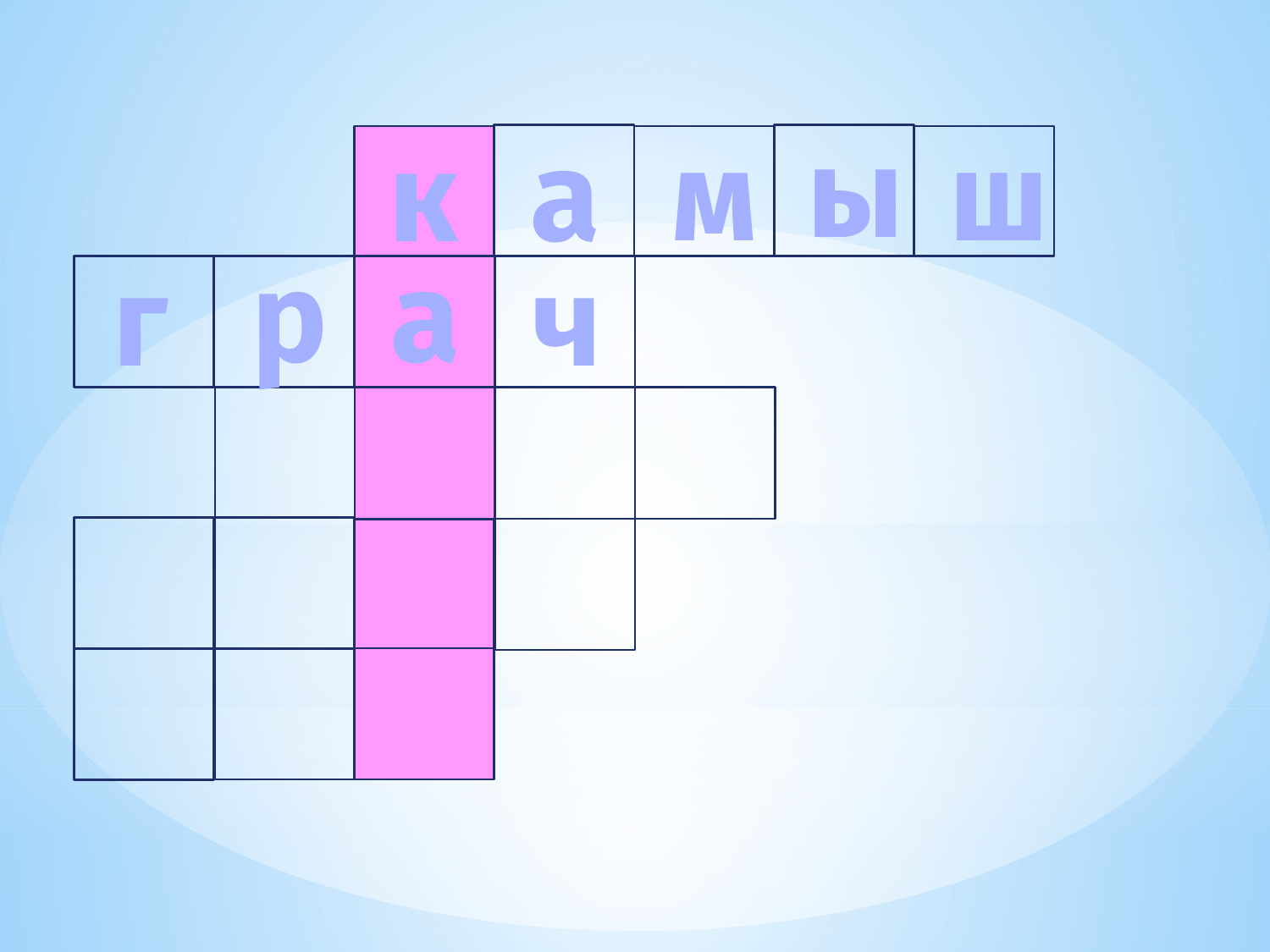

ы
а
м
ш

к

р
а
ч
г